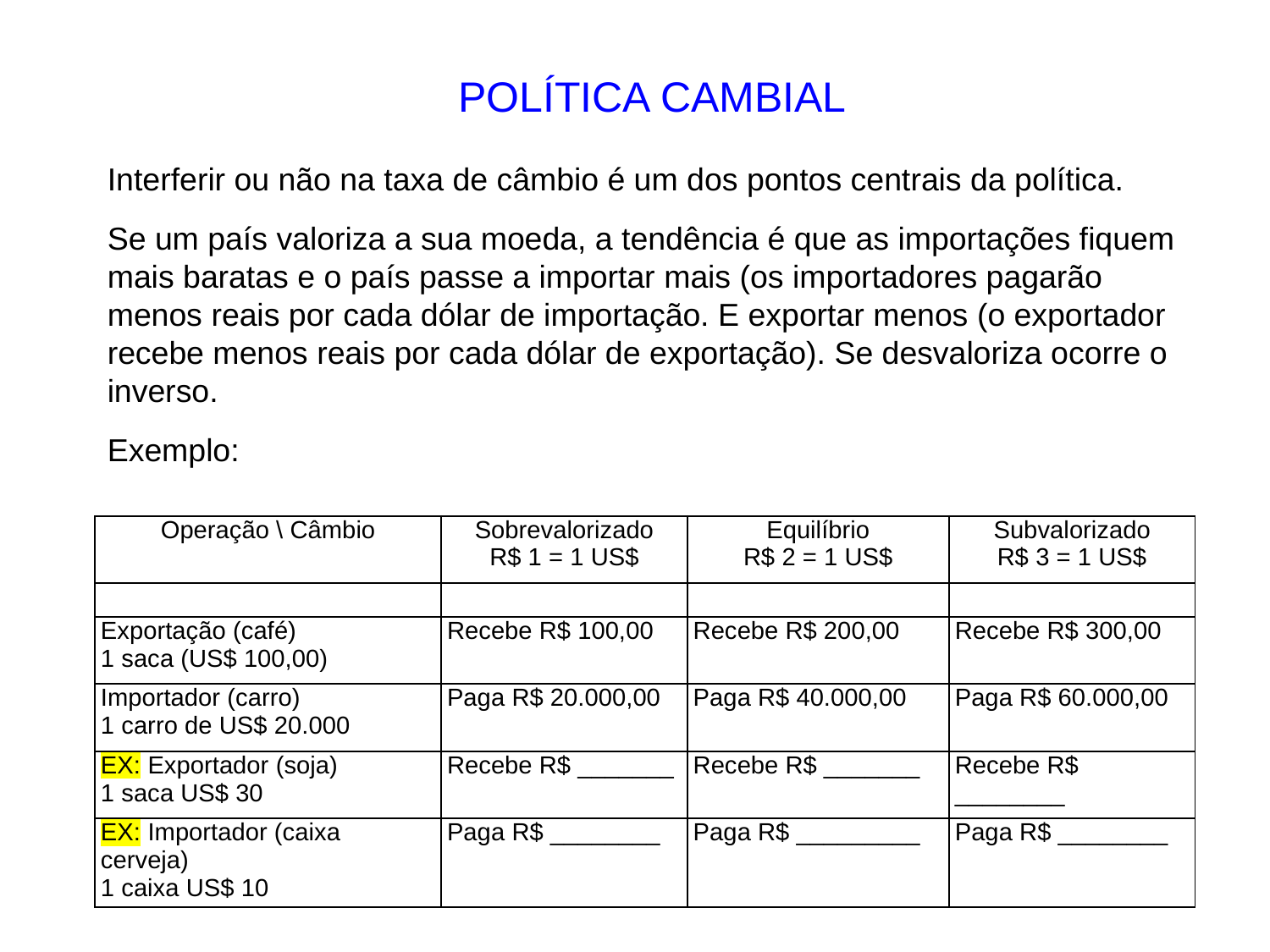

POLÍTICA CAMBIAL

Interferir ou não na taxa de câmbio é um dos pontos centrais da política.
Se um país valoriza a sua moeda, a tendência é que as importações fiquem mais baratas e o país passe a importar mais (os importadores pagarão menos reais por cada dólar de importação. E exportar menos (o exportador recebe menos reais por cada dólar de exportação). Se desvaloriza ocorre o inverso.
Exemplo:
| Operação \ Câmbio | Sobrevalorizado R$ 1 = 1 US$ | Equilíbrio R$ 2 = 1 US$ | Subvalorizado R$ 3 = 1 US$ |
| --- | --- | --- | --- |
|  |  |  |  |
| Exportação (café) 1 saca (US$ 100,00) | Recebe R$ 100,00 | Recebe R$ 200,00 | Recebe R$ 300,00 |
| Importador (carro) 1 carro de US$ 20.000 | Paga R$ 20.000,00 | Paga R$ 40.000,00 | Paga R$ 60.000,00 |
| EX: Exportador (soja) 1 saca US$ 30 | Recebe R$ \_\_\_\_\_\_\_ | Recebe R$ \_\_\_\_\_\_\_ | Recebe R$ \_\_\_\_\_\_\_\_ |
| EX: Importador (caixa cerveja) 1 caixa US$ 10 | Paga R$ \_\_\_\_\_\_\_\_ | Paga R$ \_\_\_\_\_\_\_\_\_ | Paga R$ \_\_\_\_\_\_\_\_ |